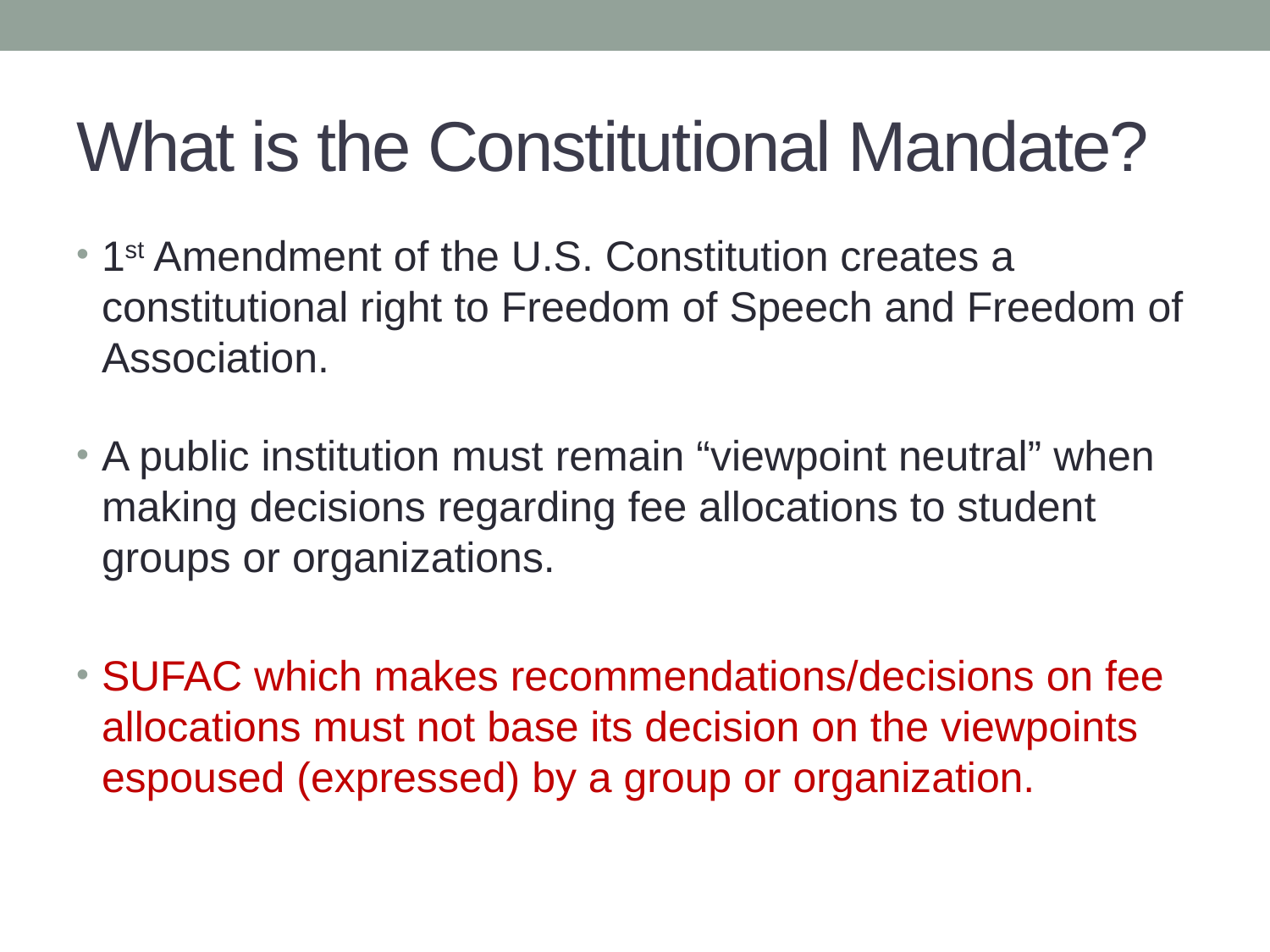

# What is the Constitutional Mandate?
1st Amendment of the U.S. Constitution creates a constitutional right to Freedom of Speech and Freedom of Association.

A public institution must remain “viewpoint neutral” when making decisions regarding fee allocations to student groups or organizations.

SUFAC which makes recommendations/decisions on fee allocations must not base its decision on the viewpoints espoused (expressed) by a group or organization.